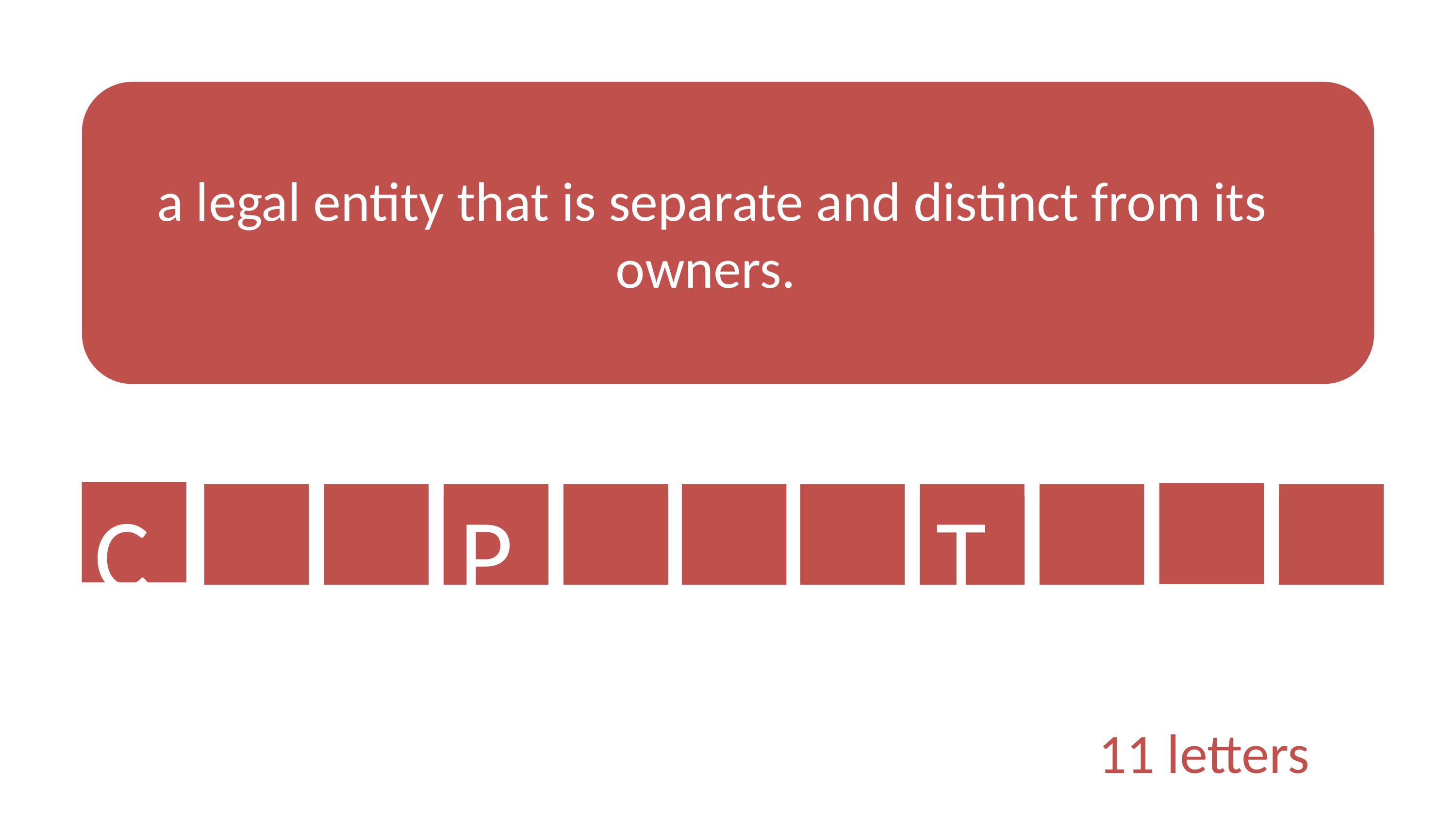

a legal entity that is separate and distinct from its owners.
C
P
T

11 letters